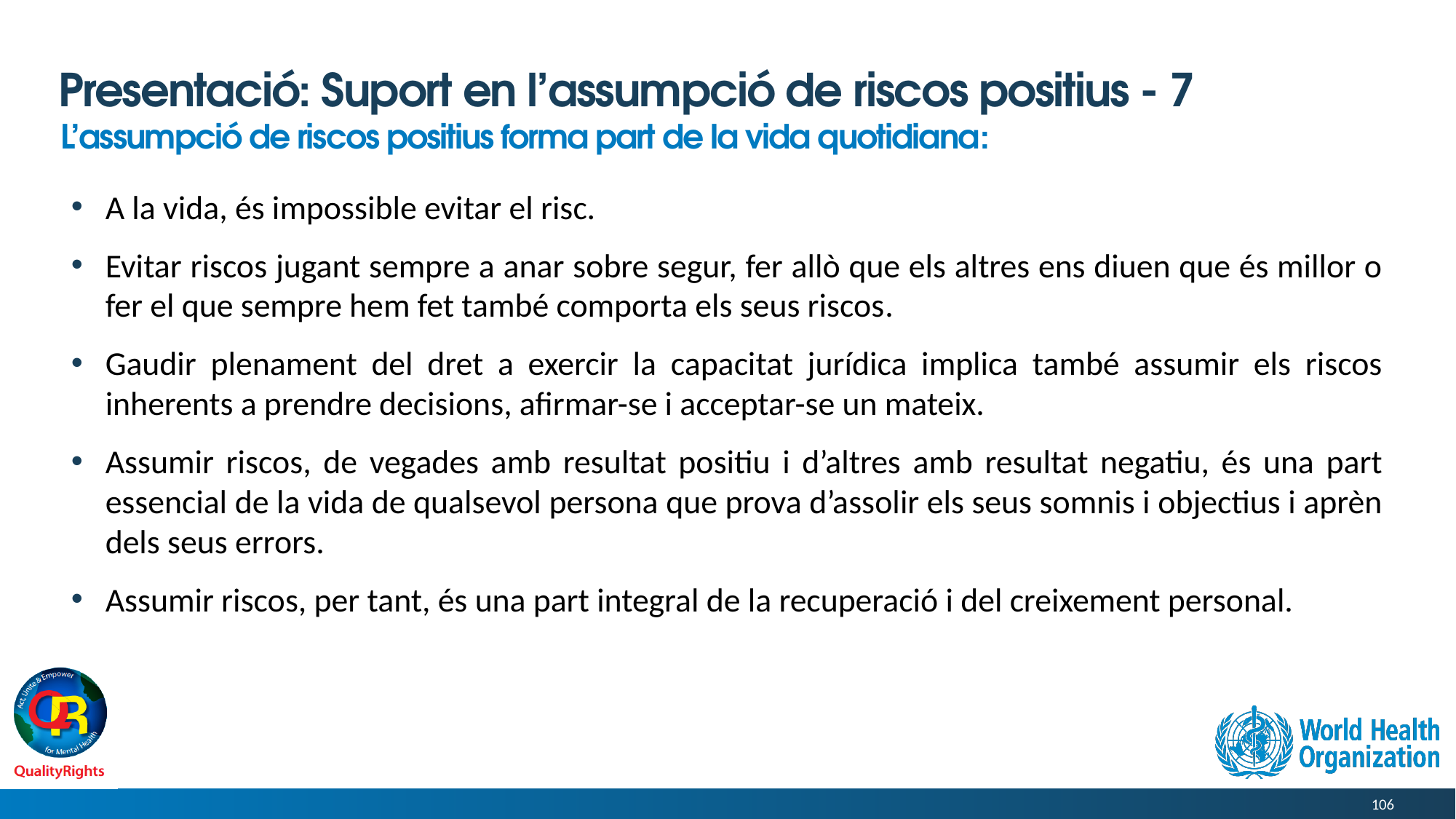

# Presentació: Suport en l’assumpció de riscos positius - 7
L’assumpció de riscos positius forma part de la vida quotidiana:
A la vida, és impossible evitar el risc.
Evitar riscos jugant sempre a anar sobre segur, fer allò que els altres ens diuen que és millor o fer el que sempre hem fet també comporta els seus riscos.
Gaudir plenament del dret a exercir la capacitat jurídica implica també assumir els riscos inherents a prendre decisions, afirmar-se i acceptar-se un mateix.
Assumir riscos, de vegades amb resultat positiu i d’altres amb resultat negatiu, és una part essencial de la vida de qualsevol persona que prova d’assolir els seus somnis i objectius i aprèn dels seus errors.
Assumir riscos, per tant, és una part integral de la recuperació i del creixement personal.